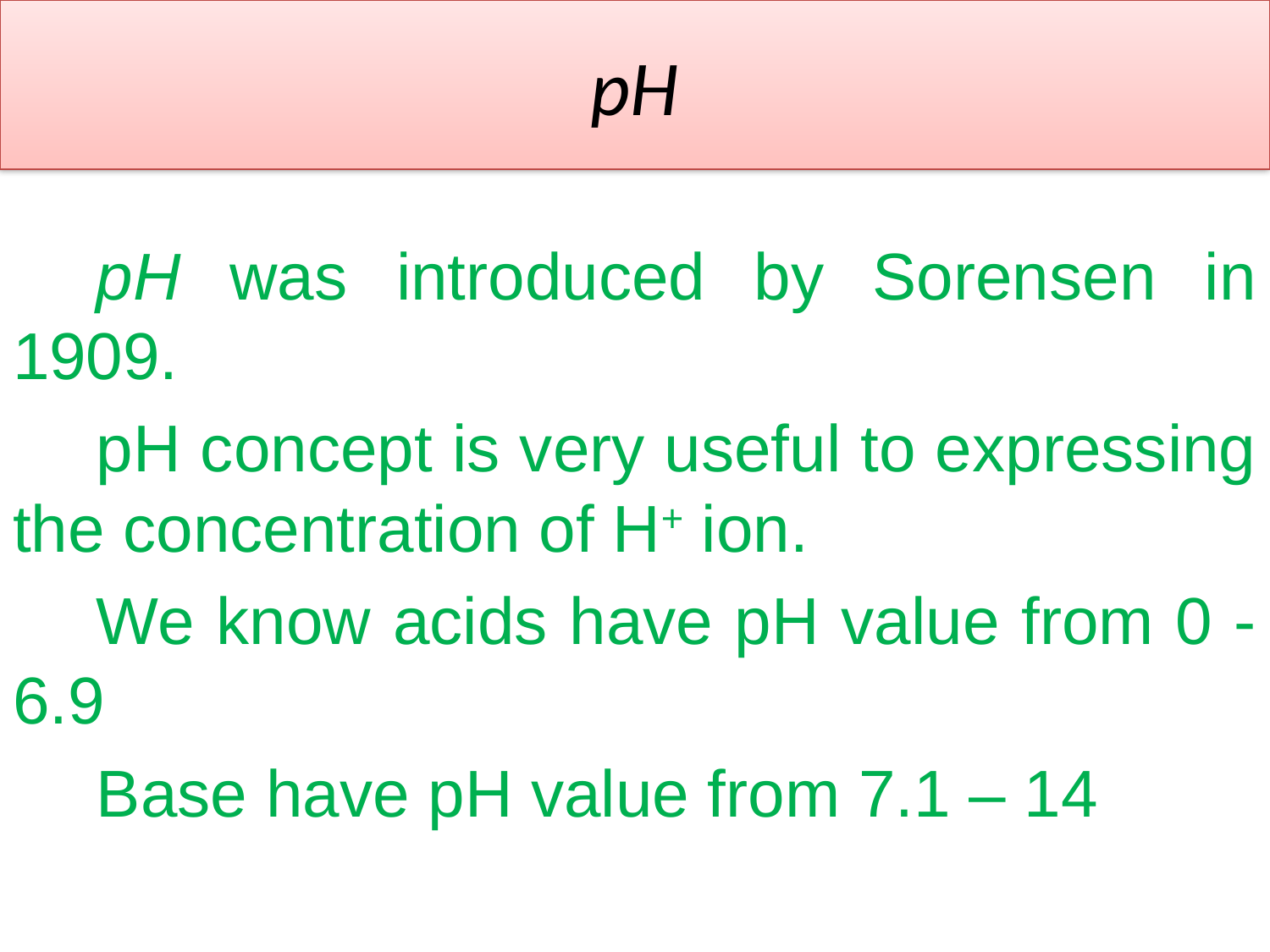

# pH

	pH was introduced by Sorensen in 1909.
	pH concept is very useful to expressing the concentration of H+ ion.
	We know acids have pH value from 0 - 6.9
			Base have pH value from 7.1 – 14